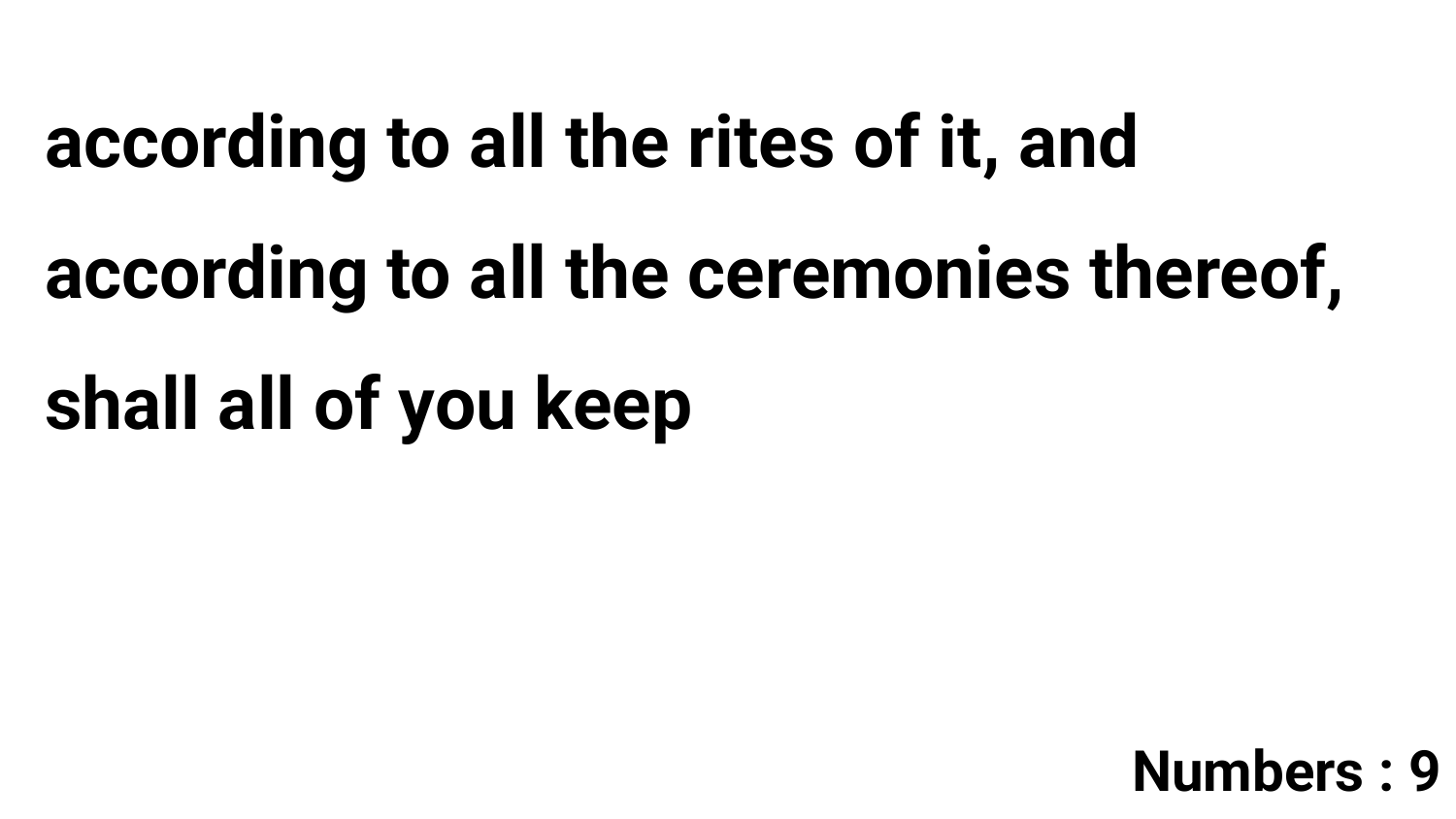

according to all the rites of it, and according to all the ceremonies thereof, shall all of you keep
Numbers : 9